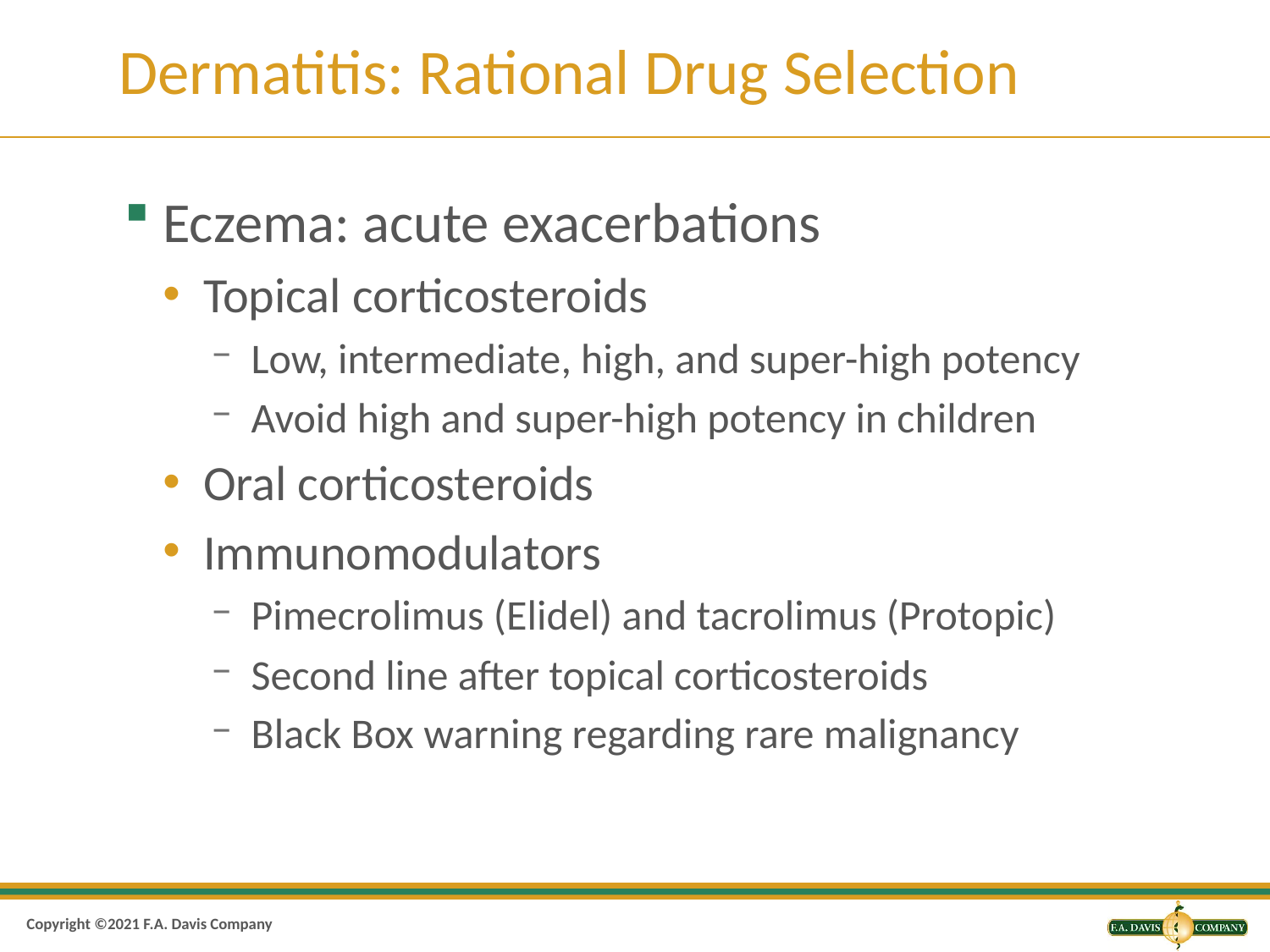

# Dermatitis: Rational Drug Selection
Eczema: acute exacerbations
Topical corticosteroids
Low, intermediate, high, and super-high potency
Avoid high and super-high potency in children
Oral corticosteroids
Immunomodulators
Pimecrolimus (Elidel) and tacrolimus (Protopic)
Second line after topical corticosteroids
Black Box warning regarding rare malignancy